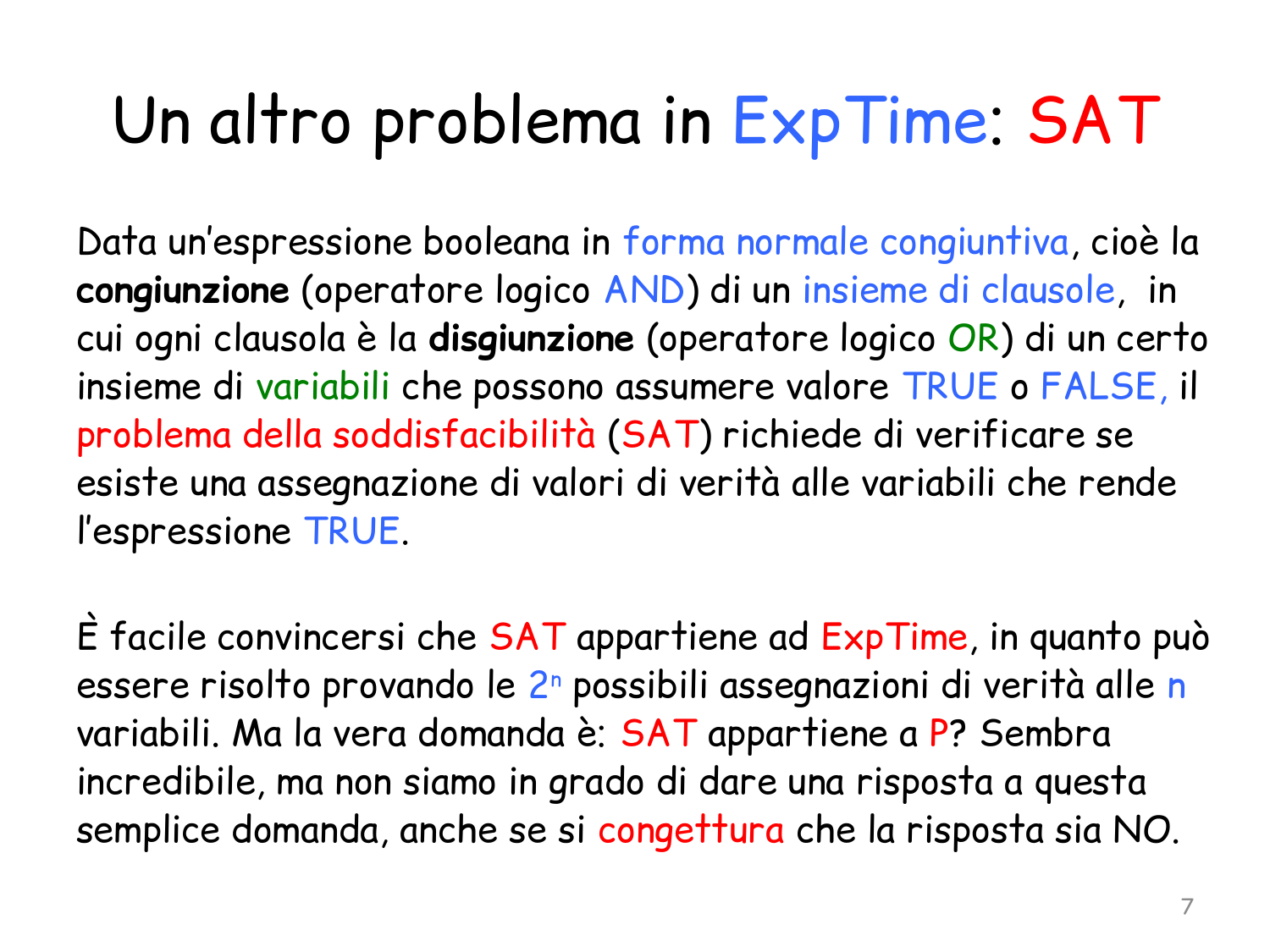

# Un altro problema in ExpTime: SAT

Data un’espressione booleana in forma normale congiuntiva, cioè la congiunzione (operatore logico AND) di un insieme di clausole,  in cui ogni clausola è la disgiunzione (operatore logico OR) di un certo insieme di variabili che possono assumere valore TRUE o FALSE, il problema della soddisfacibilità (SAT) richiede di verificare se esiste una assegnazione di valori di verità alle variabili che rende l’espressione TRUE.

È facile convincersi che SAT appartiene ad ExpTime, in quanto può essere risolto provando le 2n possibili assegnazioni di verità alle n variabili. Ma la vera domanda è: SAT appartiene a P? Sembra incredibile, ma non siamo in grado di dare una risposta a questa semplice domanda, anche se si congettura che la risposta sia NO.

7